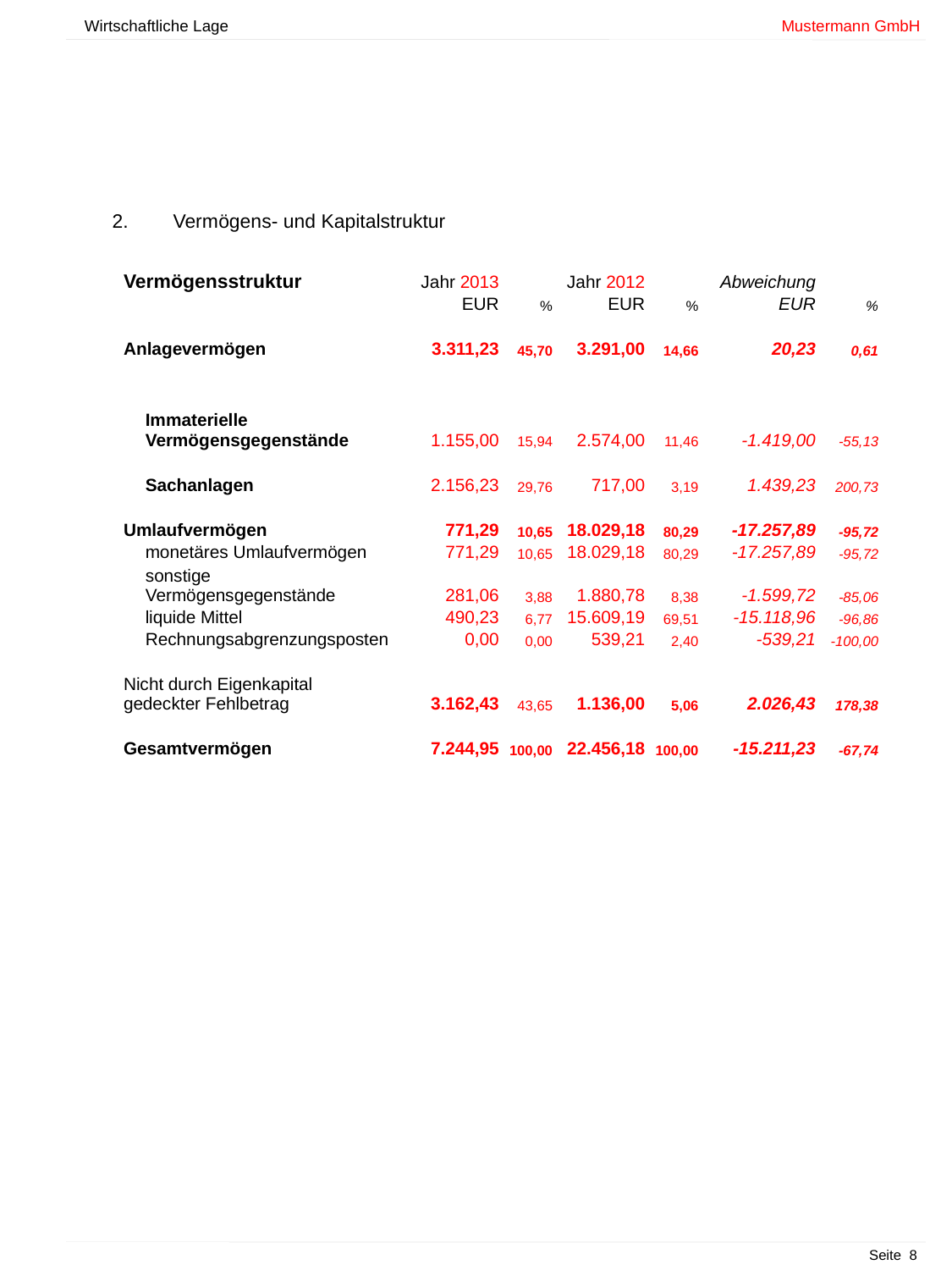

Wirtschaftliche Lage 			                 	              Mustermann GmbH

Vermögens- und Kapitalstruktur
| Vermögensstruktur |  |  | Jahr 2013 |  | Jahr 2012 |  | Abweichung |  |  |
| --- | --- | --- | --- | --- | --- | --- | --- | --- | --- |
|  |  |  | EUR | % | EUR | % | EUR | % |  |
|  |  |  |  |  |  |  |  |  |  |
| Anlagevermögen |  |  | 3.311,23 | 45,70 | 3.291,00 | 14,66 | 20,23 | 0,61 |  |
|  |  |  |  |  |  |  |  |  |  |
|  | Immaterielle Vermögensgegenstände |  | 1.155,00 | 15,94 | 2.574,00 | 11,46 | -1.419,00 | -55,13 |  |
|  |  |  |  |  |  |  |  |  |  |
|  | Sachanlagen |  | 2.156,23 | 29,76 | 717,00 | 3,19 | 1.439,23 | 200,73 |  |
|  |  |  |  |  |  |  |  |  |  |
| Umlaufvermögen |  |  | 771,29 | 10,65 | 18.029,18 | 80,29 | -17.257,89 | -95,72 |  |
|  | monetäres Umlaufvermögen |  | 771,29 | 10,65 | 18.029,18 | 80,29 | -17.257,89 | -95,72 |  |
|  | sonstige Vermögensgegenstände |  | 281,06 | 3,88 | 1.880,78 | 8,38 | -1.599,72 | -85,06 |  |
|  | liquide Mittel |  | 490,23 | 6,77 | 15.609,19 | 69,51 | -15.118,96 | -96,86 |  |
|  | Rechnungsabgrenzungsposten |  | 0,00 | 0,00 | 539,21 | 2,40 | -539,21 | -100,00 |  |
|  |  |  |  |  |  |  |  |  |  |
| Nicht durch Eigenkapital gedeckter Fehlbetrag |  |  | 3.162,43 | 43,65 | 1.136,00 | 5,06 | 2.026,43 | 178,38 |  |
|  |  |  |  |  |  |  |  |  |  |
| Gesamtvermögen |  |  | 7.244,95 | 100,00 | 22.456,18 | 100,00 | -15.211,23 | -67,74 |  |
						        Seite  8